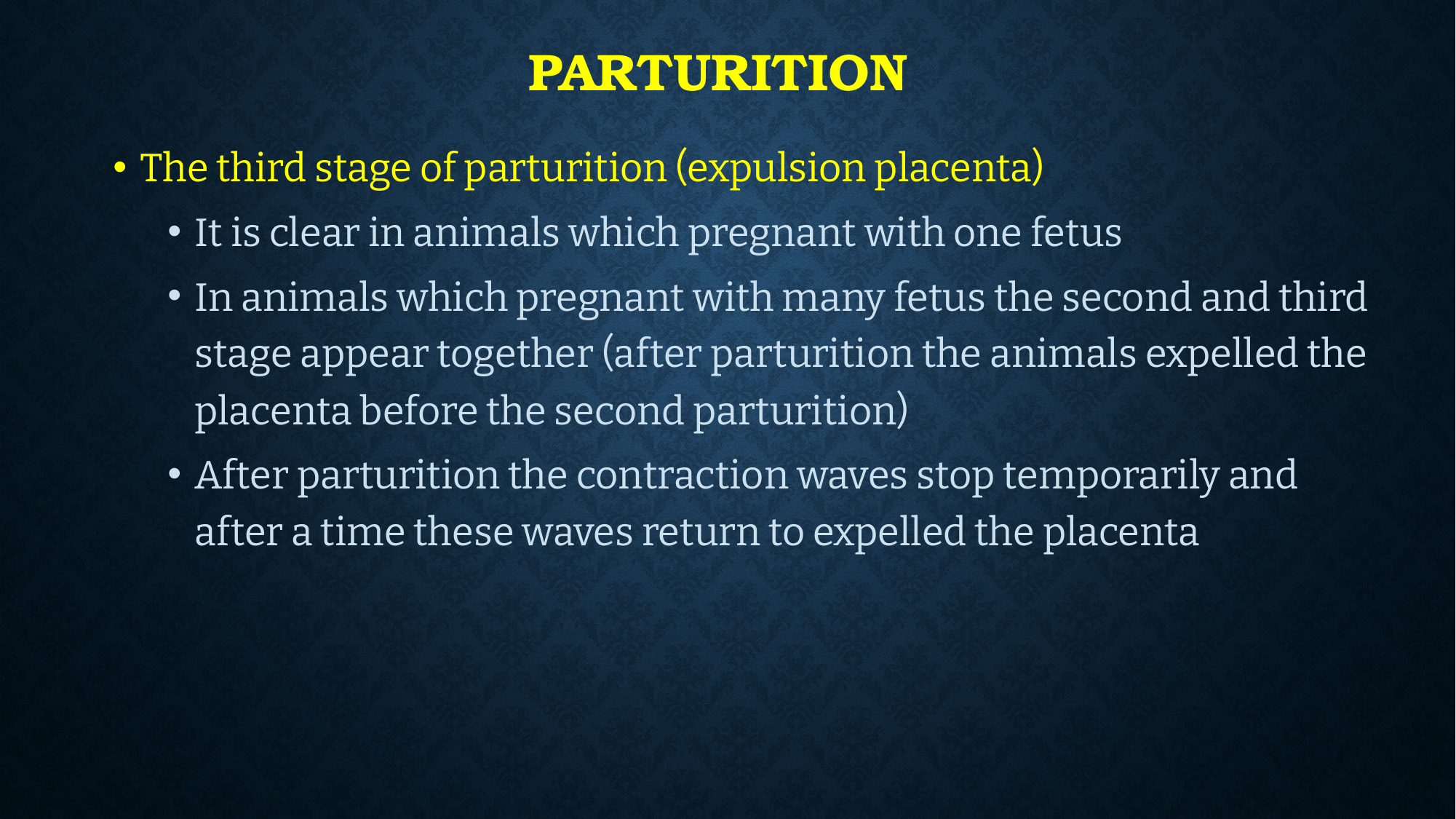

# PARTURITION
The third stage of parturition (expulsion placenta)
It is clear in animals which pregnant with one fetus
In animals which pregnant with many fetus the second and third stage appear together (after parturition the animals expelled the placenta before the second parturition)
After parturition the contraction waves stop temporarily and after a time these waves return to expelled the placenta